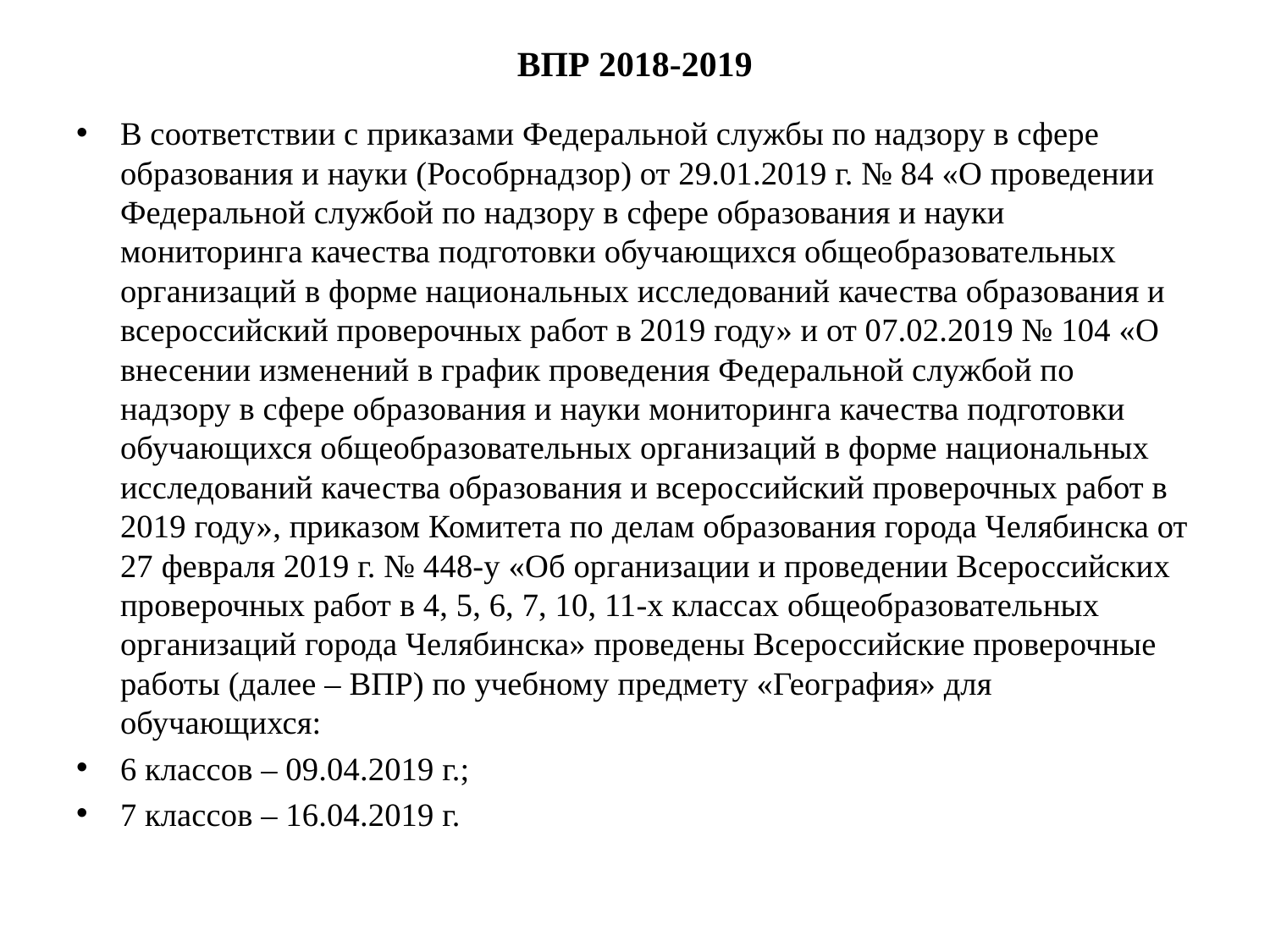

# ВПР 2018-2019
В соответствии с приказами Федеральной службы по надзору в сфере образования и науки (Рособрнадзор) от 29.01.2019 г. № 84 «О проведении Федеральной службой по надзору в сфере образования и науки мониторинга качества подготовки обучающихся общеобразовательных организаций в форме национальных исследований качества образования и всероссийский проверочных работ в 2019 году» и от 07.02.2019 № 104 «О внесении изменений в график проведения Федеральной службой по надзору в сфере образования и науки мониторинга качества подготовки обучающихся общеобразовательных организаций в форме национальных исследований качества образования и всероссийский проверочных работ в 2019 году», приказом Комитета по делам образования города Челябинска от 27 февраля 2019 г. № 448-у «Об организации и проведении Всероссийских проверочных работ в 4, 5, 6, 7, 10, 11-х классах общеобразовательных организаций города Челябинска» проведены Всероссийские проверочные работы (далее – ВПР) по учебному предмету «География» для обучающихся:
6 классов – 09.04.2019 г.;
7 классов – 16.04.2019 г.